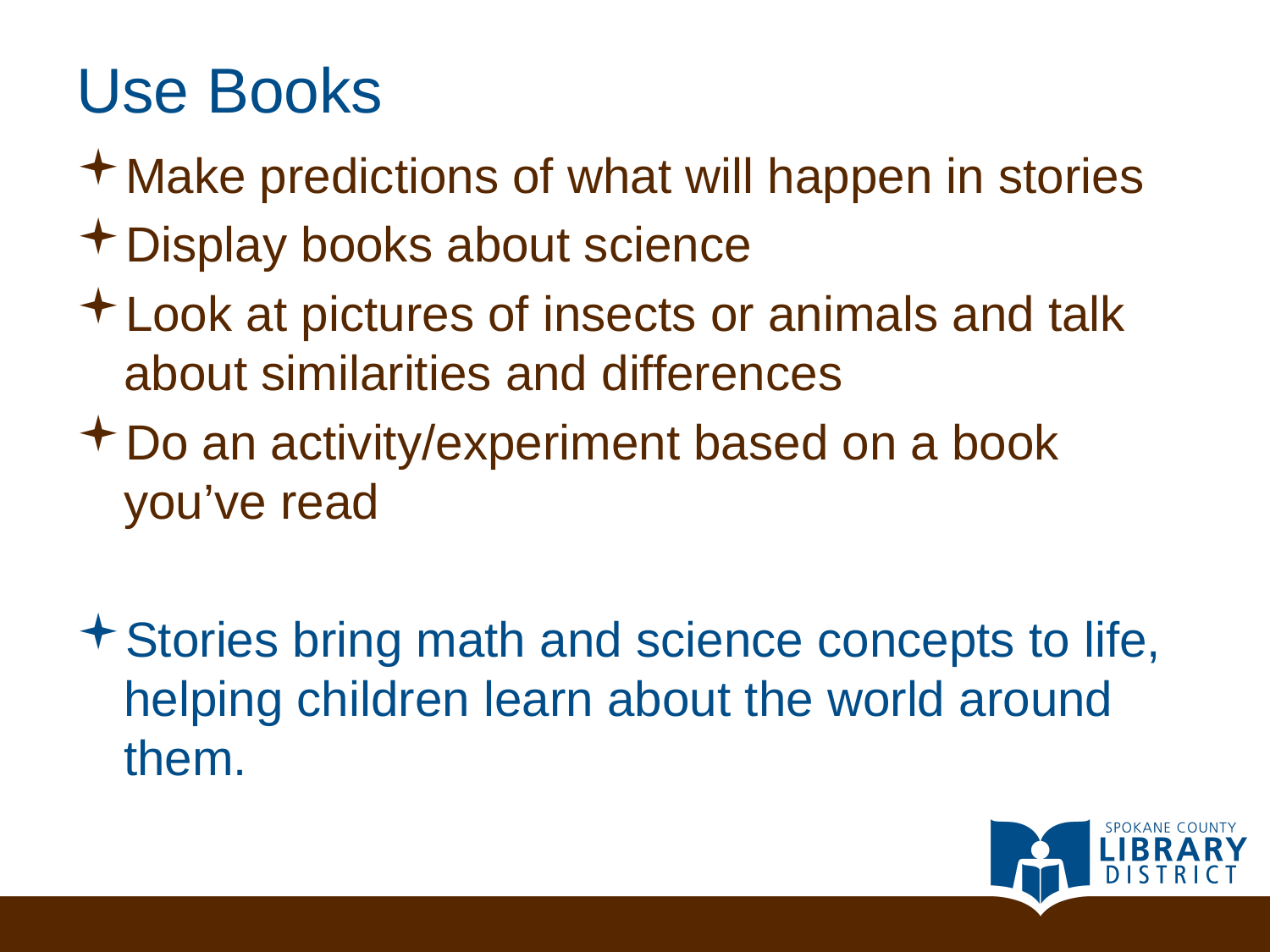

# Use Books
Make predictions of what will happen in stories
Display books about science
Look at pictures of insects or animals and talk about similarities and differences
Do an activity/experiment based on a book you’ve read

Stories bring math and science concepts to life, helping children learn about the world around them.